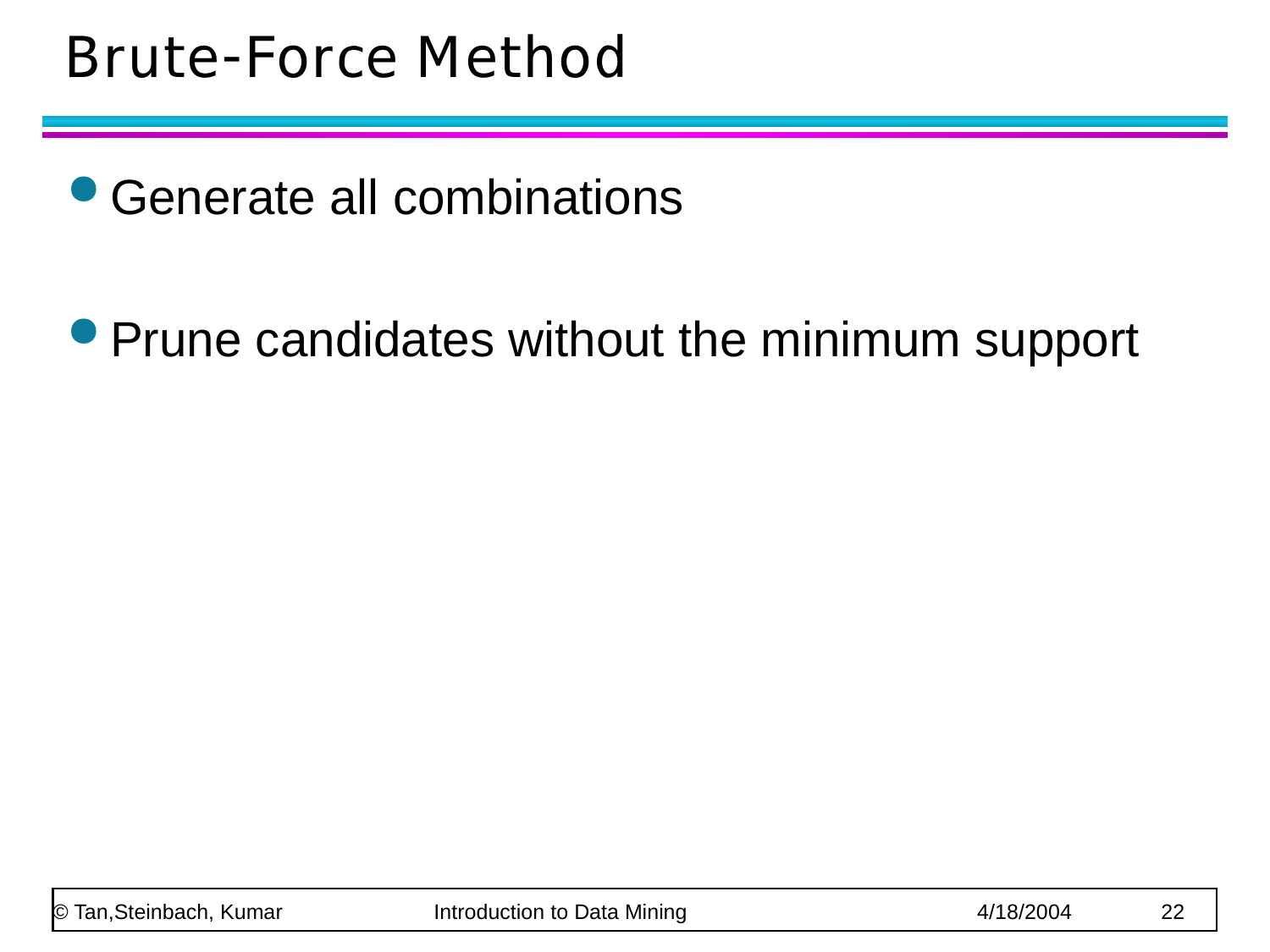

# Brute-Force Method
Generate all combinations

Prune candidates without the minimum support